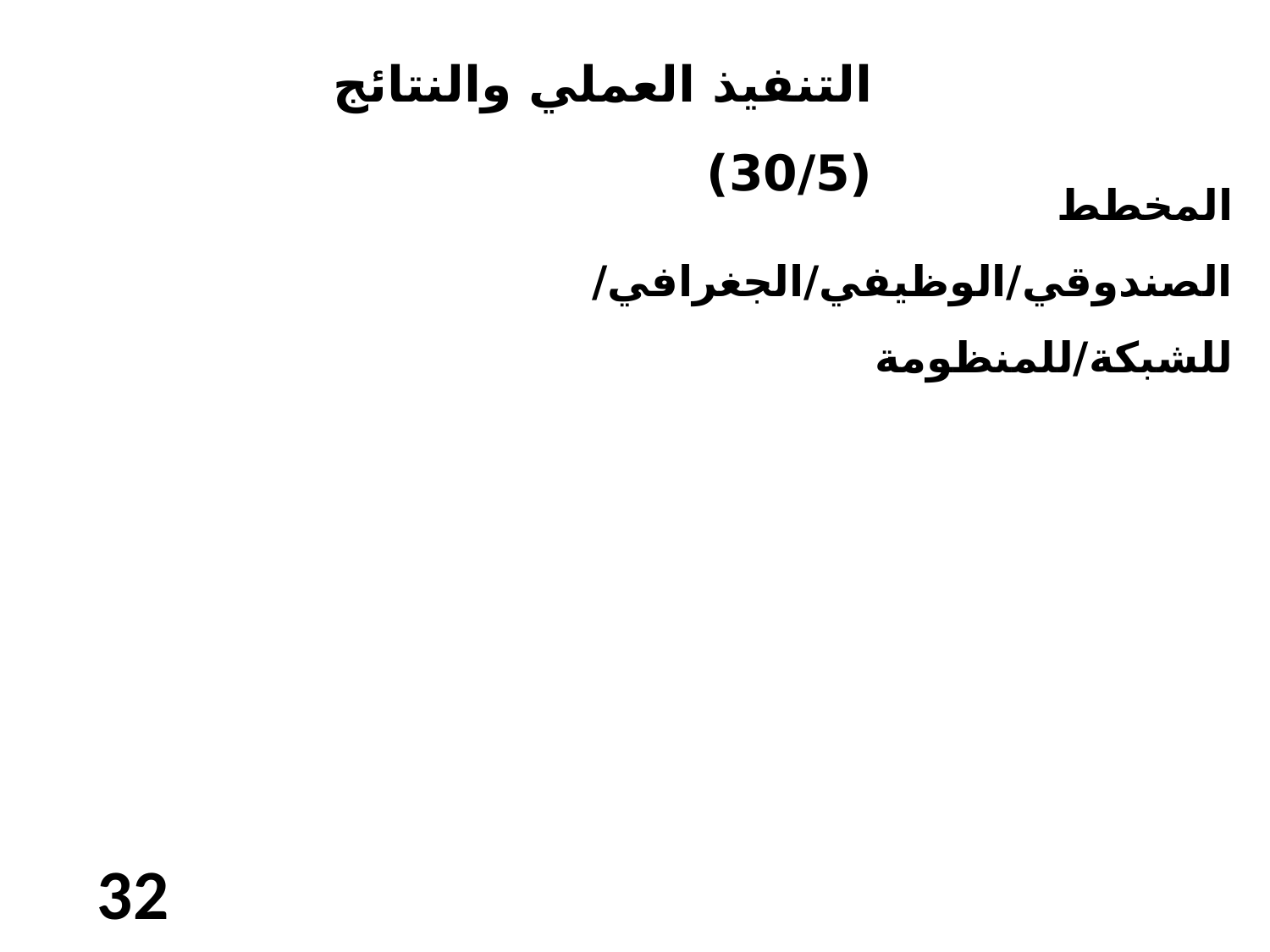

التنفيذ العملي والنتائج (30/5)
المخطط الصندوقي/الوظيفي/الجغرافي/  للشبكة/للمنظومة
32